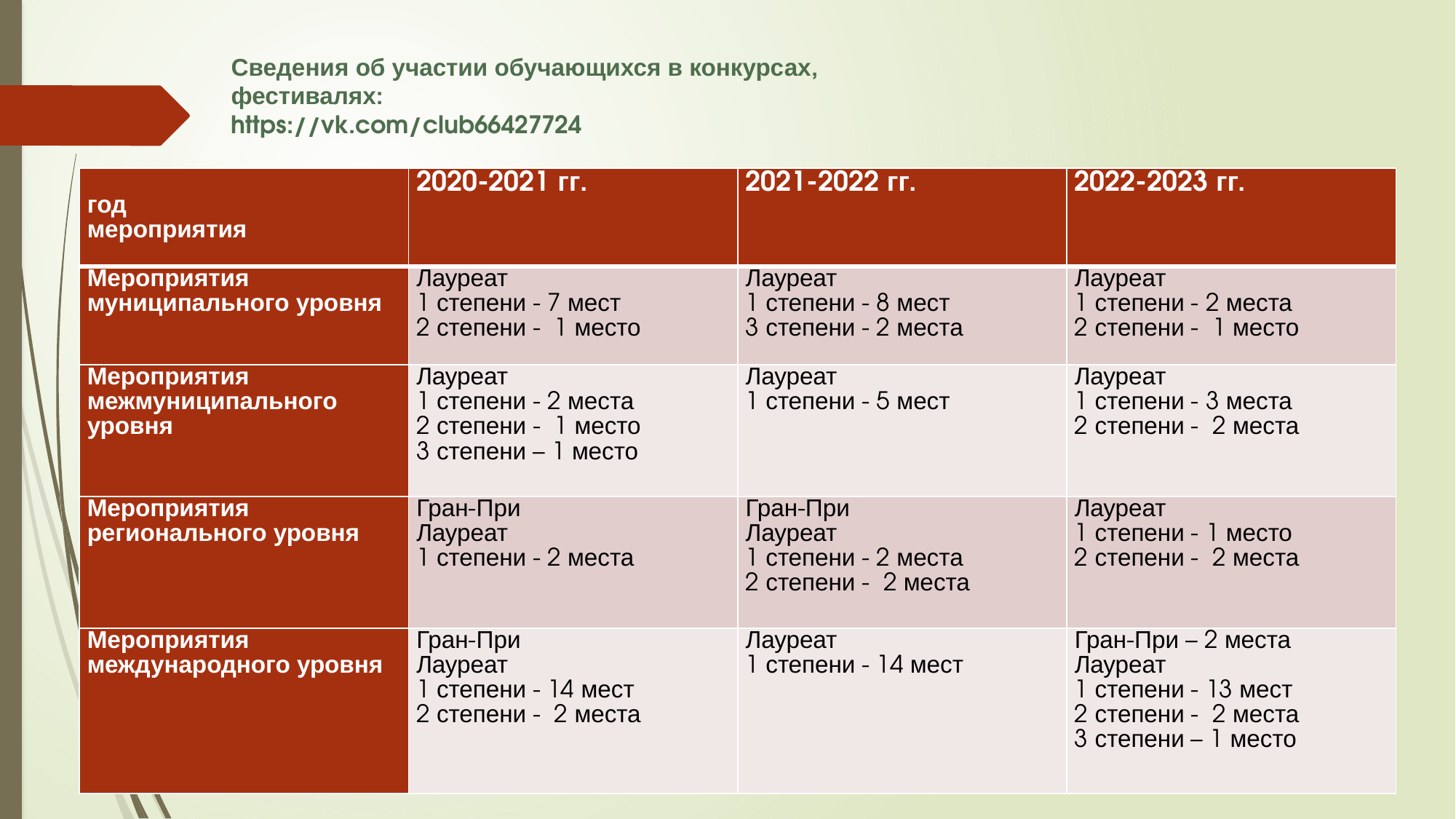

Сведения об участии обучающихся в конкурсах, фестивалях:
https://vk.com/club66427724
| год мероприятия | 2020-2021 гг. | 2021-2022 гг. | 2022-2023 гг. |
| --- | --- | --- | --- |
| Мероприятия муниципального уровня | Лауреат 1 степени - 7 мест 2 степени - 1 место | Лауреат 1 степени - 8 мест 3 степени - 2 места | Лауреат 1 степени - 2 места 2 степени - 1 место |
| Мероприятия межмуниципального уровня | Лауреат 1 степени - 2 места 2 степени - 1 место 3 степени – 1 место | Лауреат 1 степени - 5 мест | Лауреат 1 степени - 3 места 2 степени - 2 места |
| Мероприятия регионального уровня | Гран-При Лауреат 1 степени - 2 места | Гран-При Лауреат 1 степени - 2 места 2 степени - 2 места | Лауреат 1 степени - 1 место 2 степени - 2 места |
| Мероприятия международного уровня | Гран-При Лауреат 1 степени - 14 мест 2 степени - 2 места | Лауреат 1 степени - 14 мест | Гран-При – 2 места Лауреат 1 степени - 13 мест 2 степени - 2 места 3 степени – 1 место |